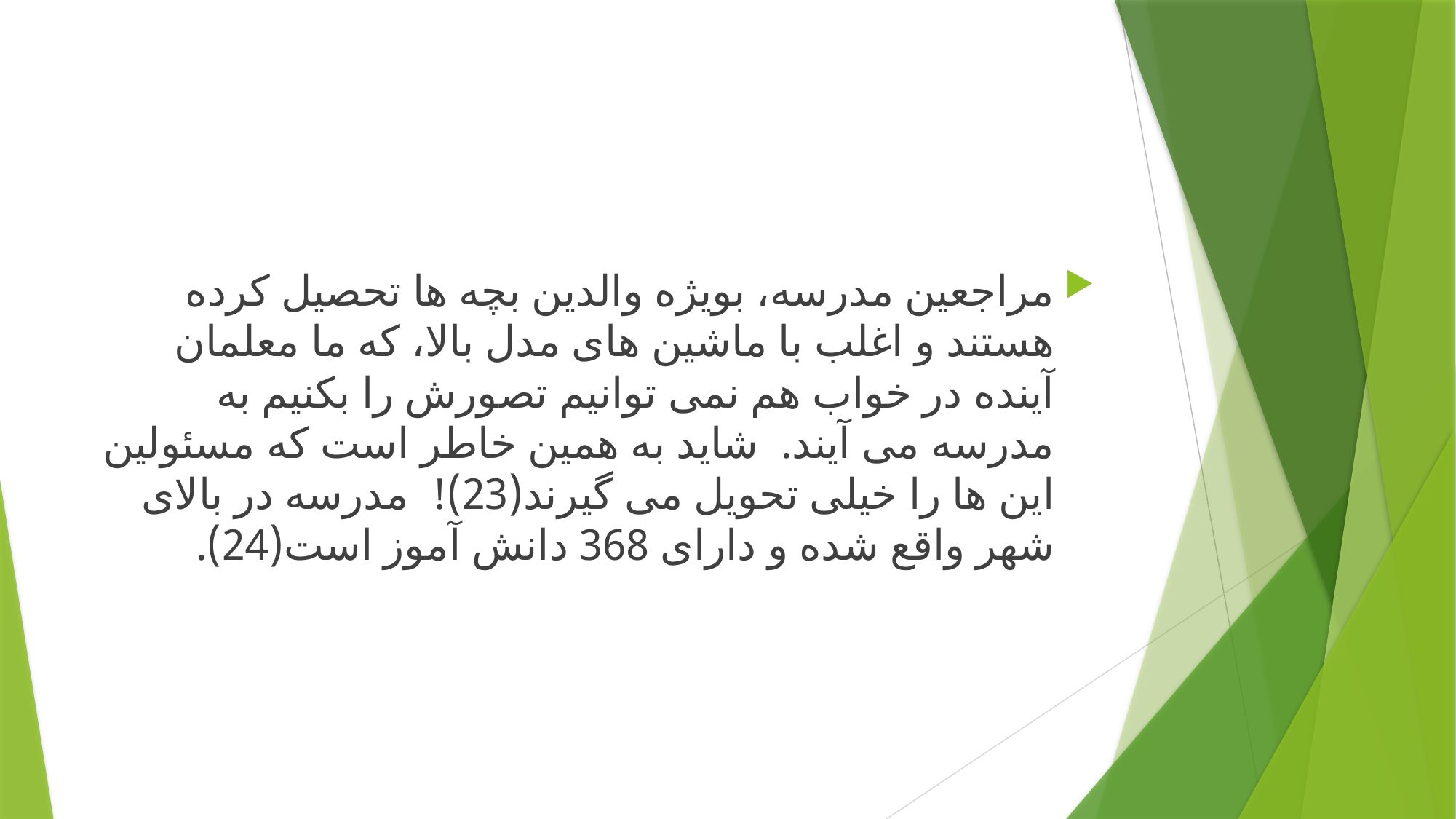

#
مراجعین مدرسه، بویژه والدین بچه ها تحصیل کرده هستند و اغلب با ماشین های مدل بالا، که ما معلمان آینده در خواب هم نمی توانیم تصورش را بکنیم به مدرسه می آیند.  شاید به همین خاطر است که مسئولین این ها را خیلی تحویل می گیرند(23)!  مدرسه در بالای شهر واقع شده و دارای 368 دانش آموز است(24).